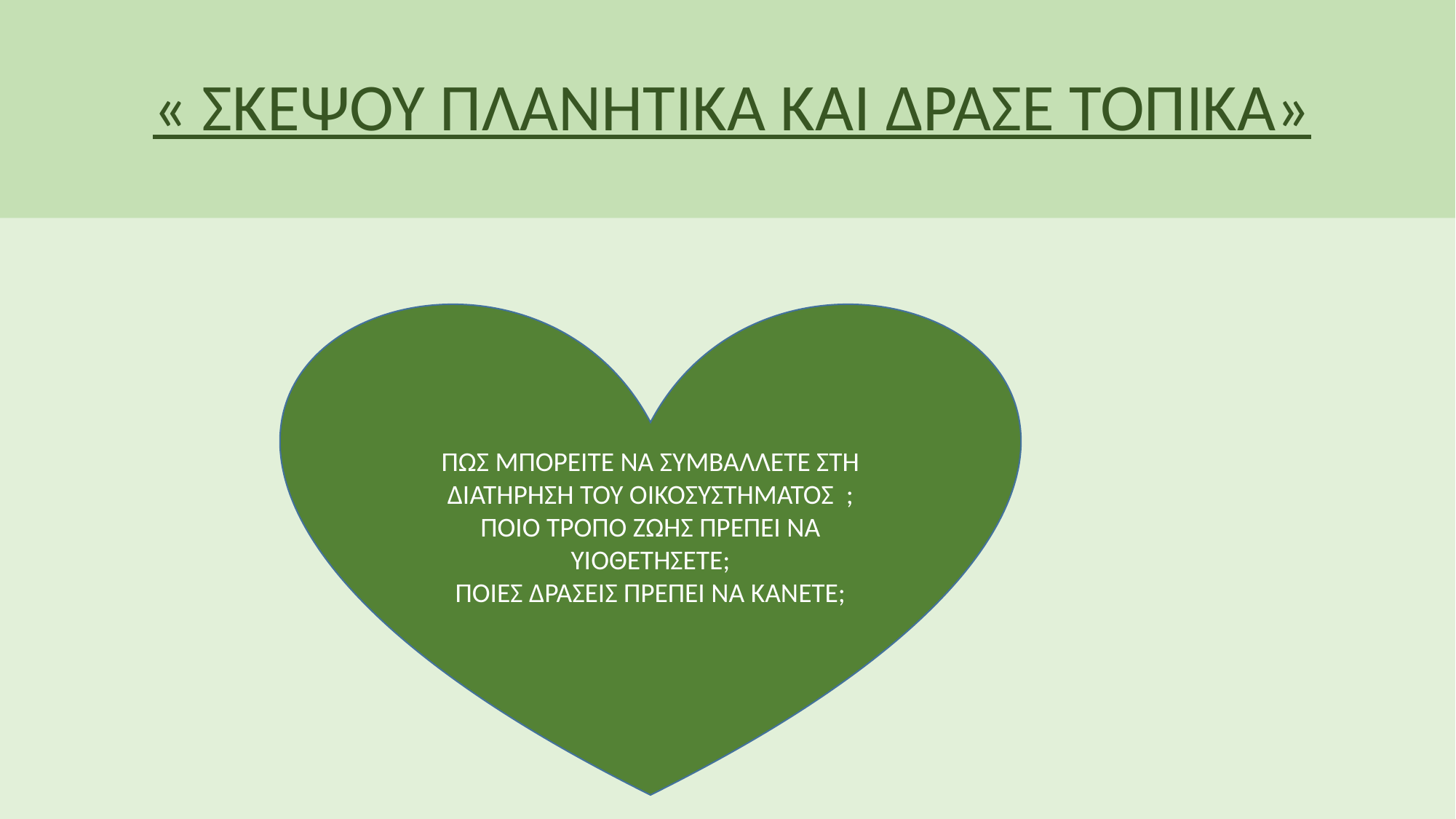

# « ΣΚΕΨΟΥ ΠΛΑΝΗΤΙΚΑ ΚΑΙ ΔΡΑΣΕ ΤΟΠΙΚΑ»

ΠΩΣ ΜΠΟΡΕΙΤΕ ΝΑ ΣΥΜΒΑΛΛΕΤΕ ΣΤΗ ΔΙΑΤΗΡΗΣΗ ΤΟΥ ΟΙΚΟΣΥΣΤΗΜΑΤΟΣ  ;
ΠΟΙΟ ΤΡΟΠΟ ΖΩΗΣ ΠΡΕΠΕΙ ΝΑ ΥΙΟΘΕΤΗΣΕΤΕ;
ΠΟΙΕΣ ΔΡΑΣΕΙΣ ΠΡΕΠΕΙ ΝΑ ΚΑΝΕΤΕ;